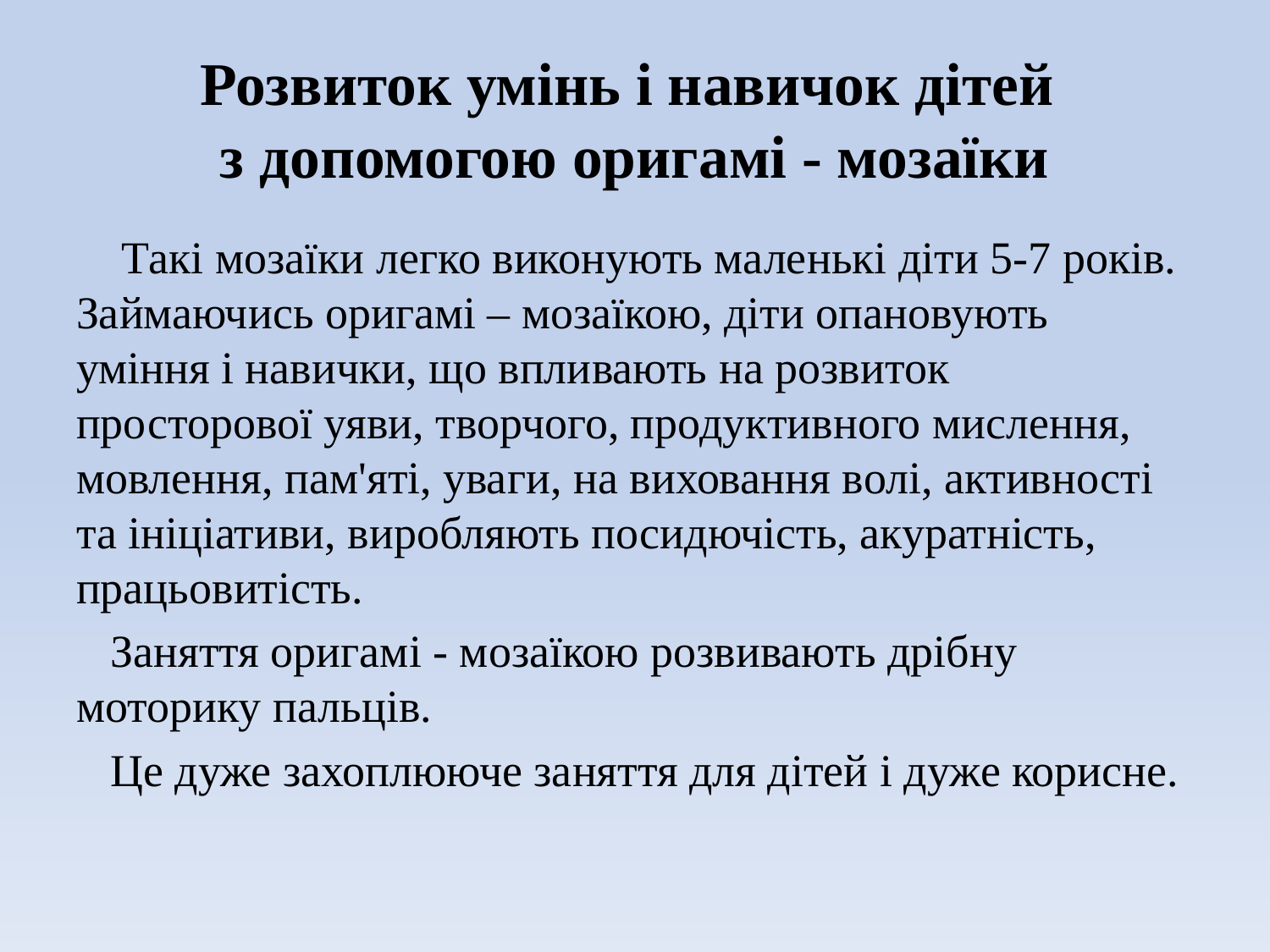

# Розвиток умінь і навичок дітей з допомогою оригамі - мозаїки
    Такі мозаїки легко виконують маленькі діти 5-7 років. Займаючись оригамі – мозаїкою, діти опановують уміння і навички, що впливають на розвиток просторової уяви, творчого, продуктивного мислення, мовлення, пам'яті, уваги, на виховання волі, активності та ініціативи, виробляють посидючість, акуратність, працьовитість.
   Заняття оригамі - мозаїкою розвивають дрібну моторику пальців.
   Це дуже захоплююче заняття для дітей і дуже корисне.